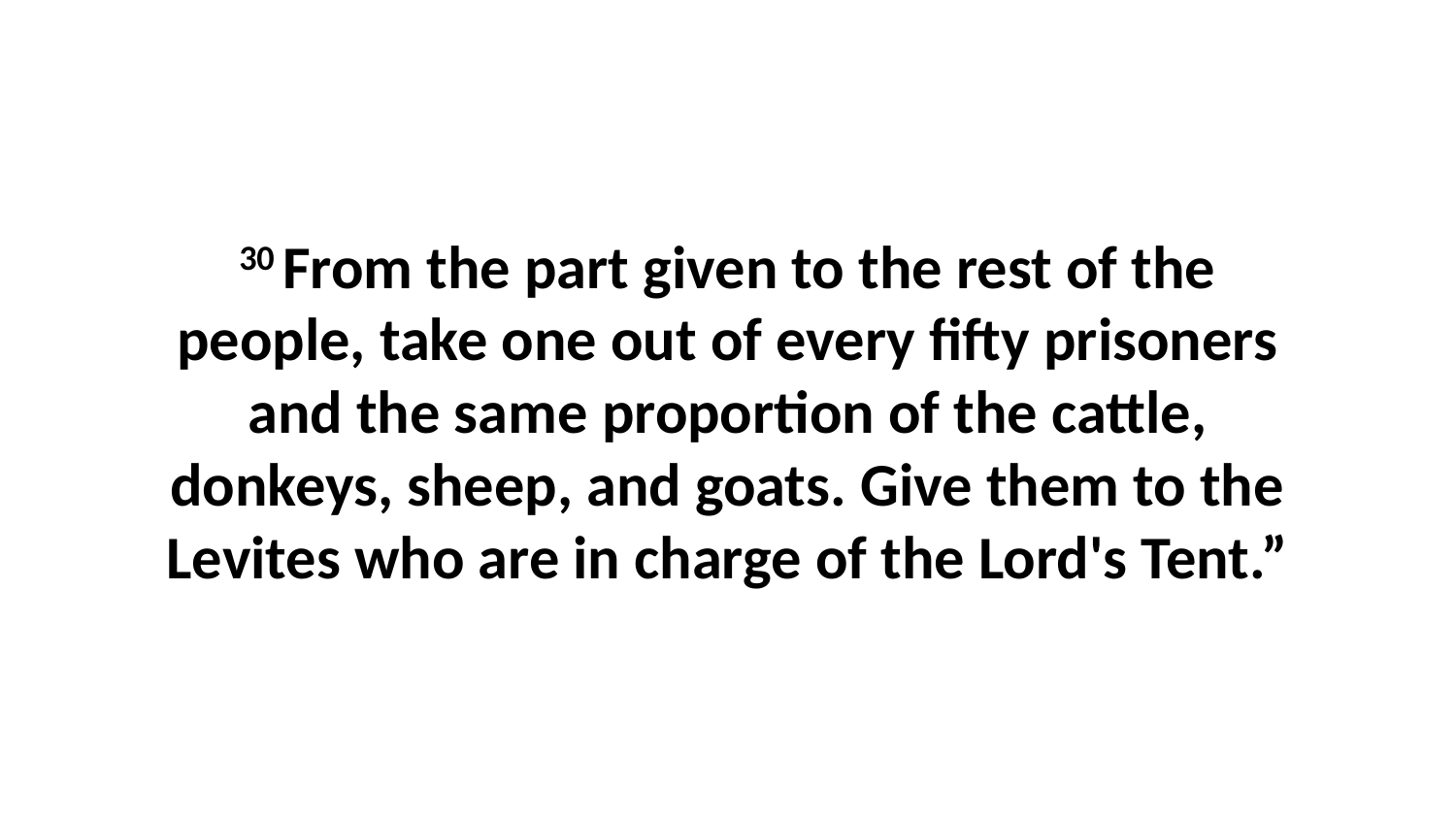

30 From the part given to the rest of the people, take one out of every fifty prisoners and the same proportion of the cattle, donkeys, sheep, and goats. Give them to the Levites who are in charge of the Lord's Tent.”